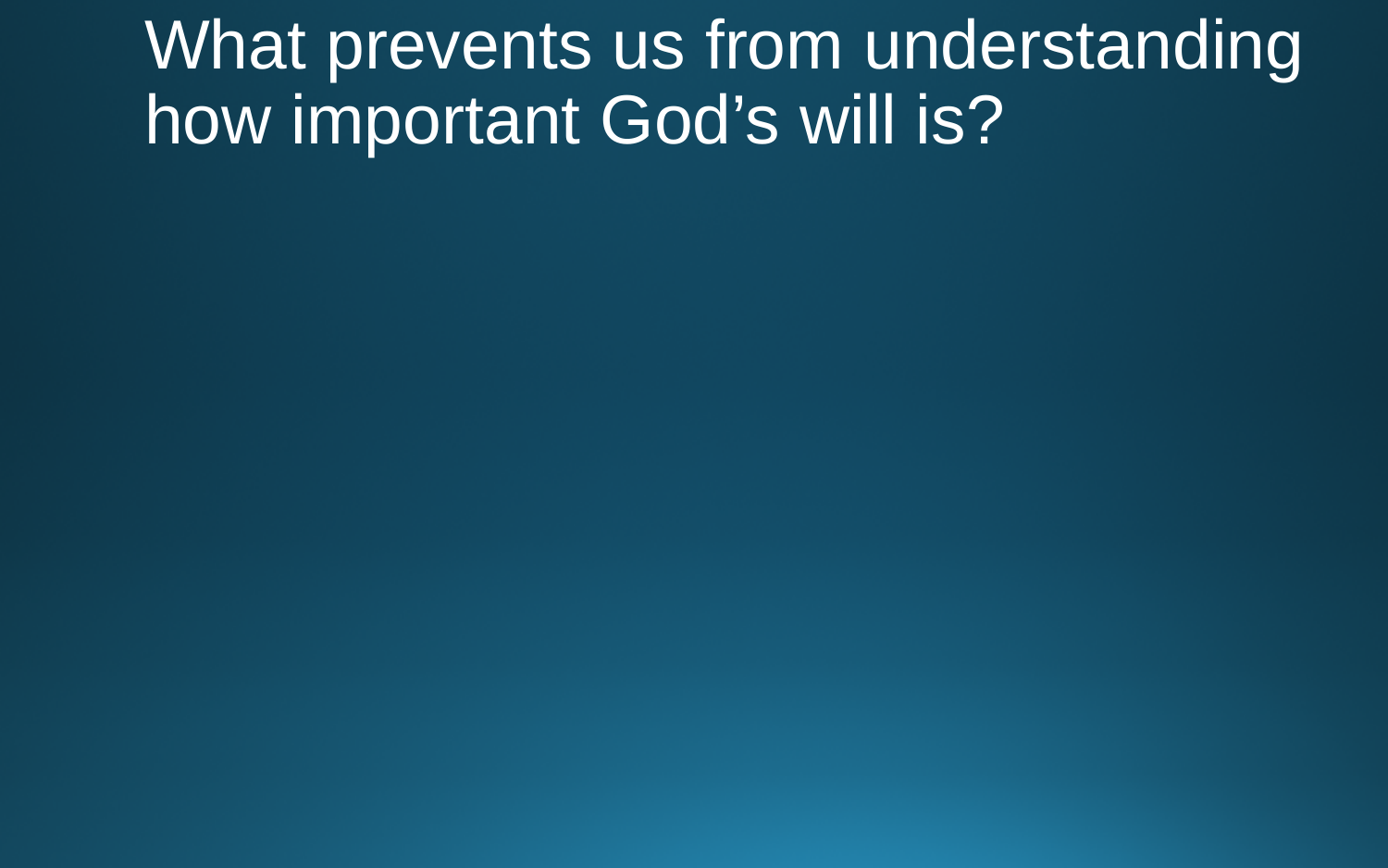

# What prevents us from understanding how important God’s will is?